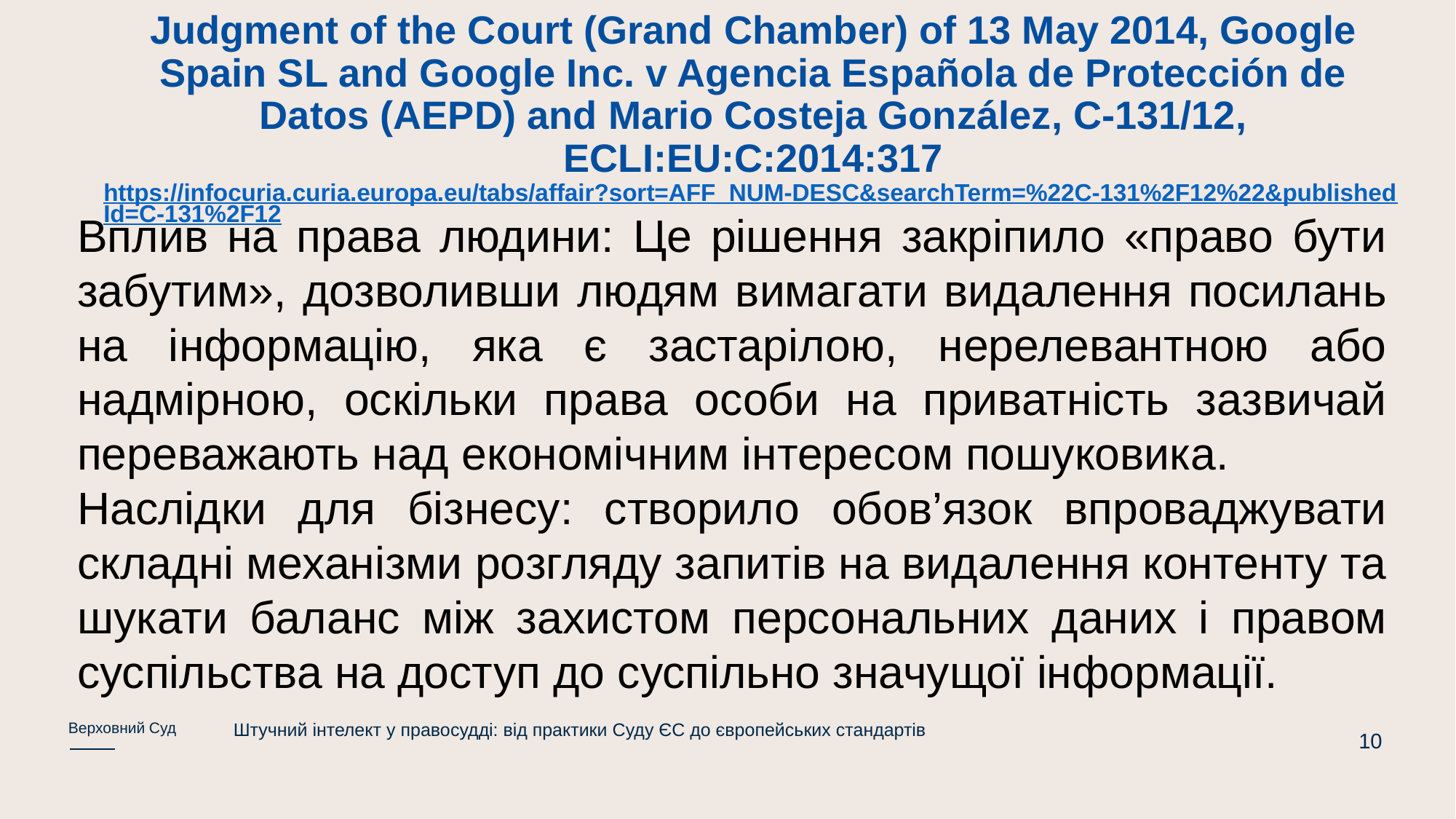

# Judgment of the Court (Grand Chamber) of 13 May 2014, Google Spain SL and Google Inc. v Agencia Española de Protección de Datos (AEPD) and Mario Costeja González, C‑131/12, ECLI:EU:C:2014:317 https://infocuria.curia.europa.eu/tabs/affair?sort=AFF_NUM-DESC&searchTerm=%22C-131%2F12%22&publishedId=C-131%2F12
Вплив на права людини: Це рішення закріпило «право бути забутим», дозволивши людям вимагати видалення посилань на інформацію, яка є застарілою, нерелевантною або надмірною, оскільки права особи на приватність зазвичай переважають над економічним інтересом пошуковика.
Наслідки для бізнесу: створило обов’язок впроваджувати складні механізми розгляду запитів на видалення контенту та шукати баланс між захистом персональних даних і правом суспільства на доступ до суспільно значущої інформації.
Штучний інтелект у правосудді: від практики Суду ЄС до європейських стандартів
Верховний Суд
10